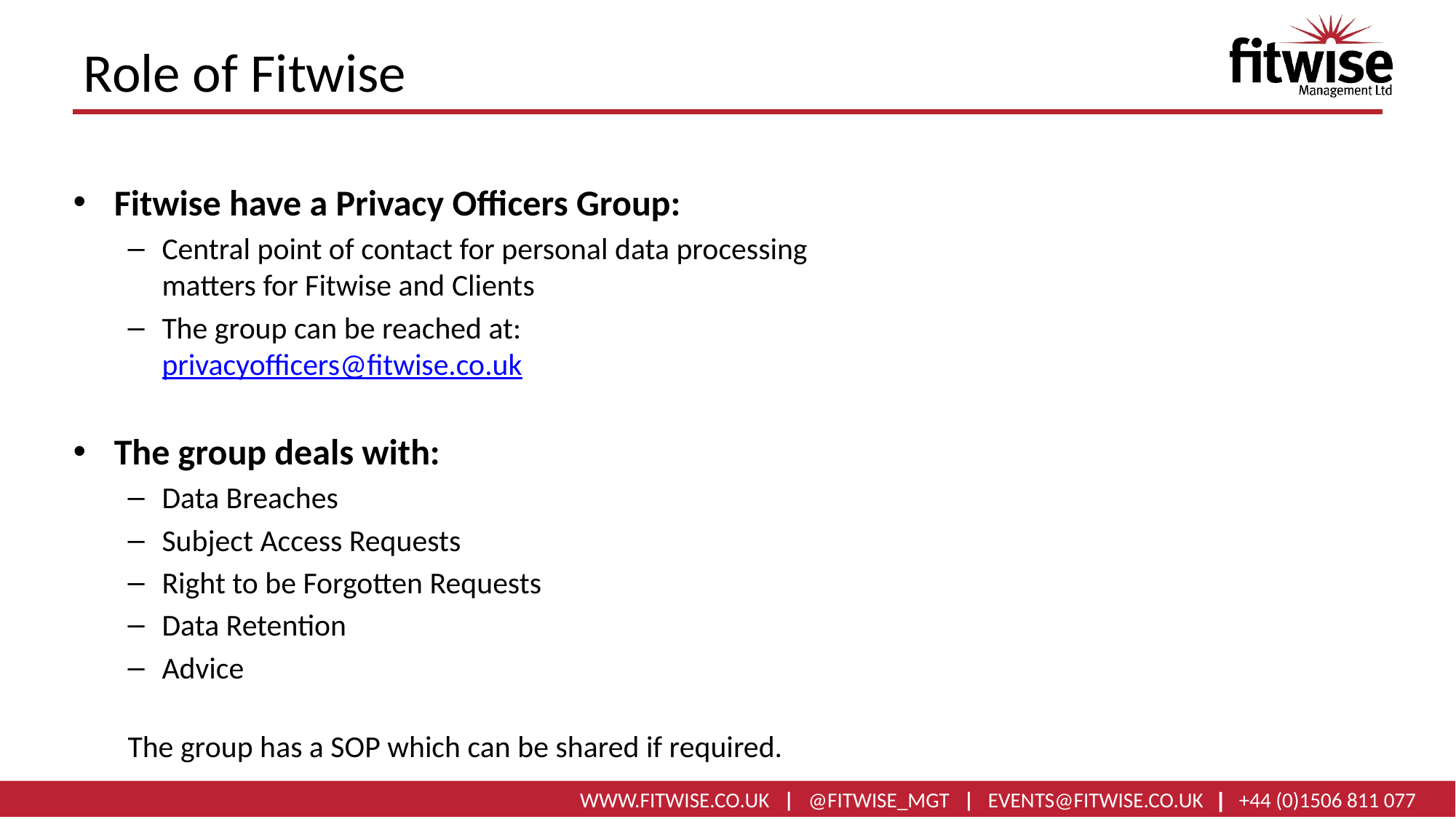

# Role of Fitwise
Fitwise have a Privacy Officers Group:
Central point of contact for personal data processing matters for Fitwise and Clients
The group can be reached at: privacyofficers@fitwise.co.uk
The group deals with:
Data Breaches
Subject Access Requests
Right to be Forgotten Requests
Data Retention
Advice
The group has a SOP which can be shared if required.